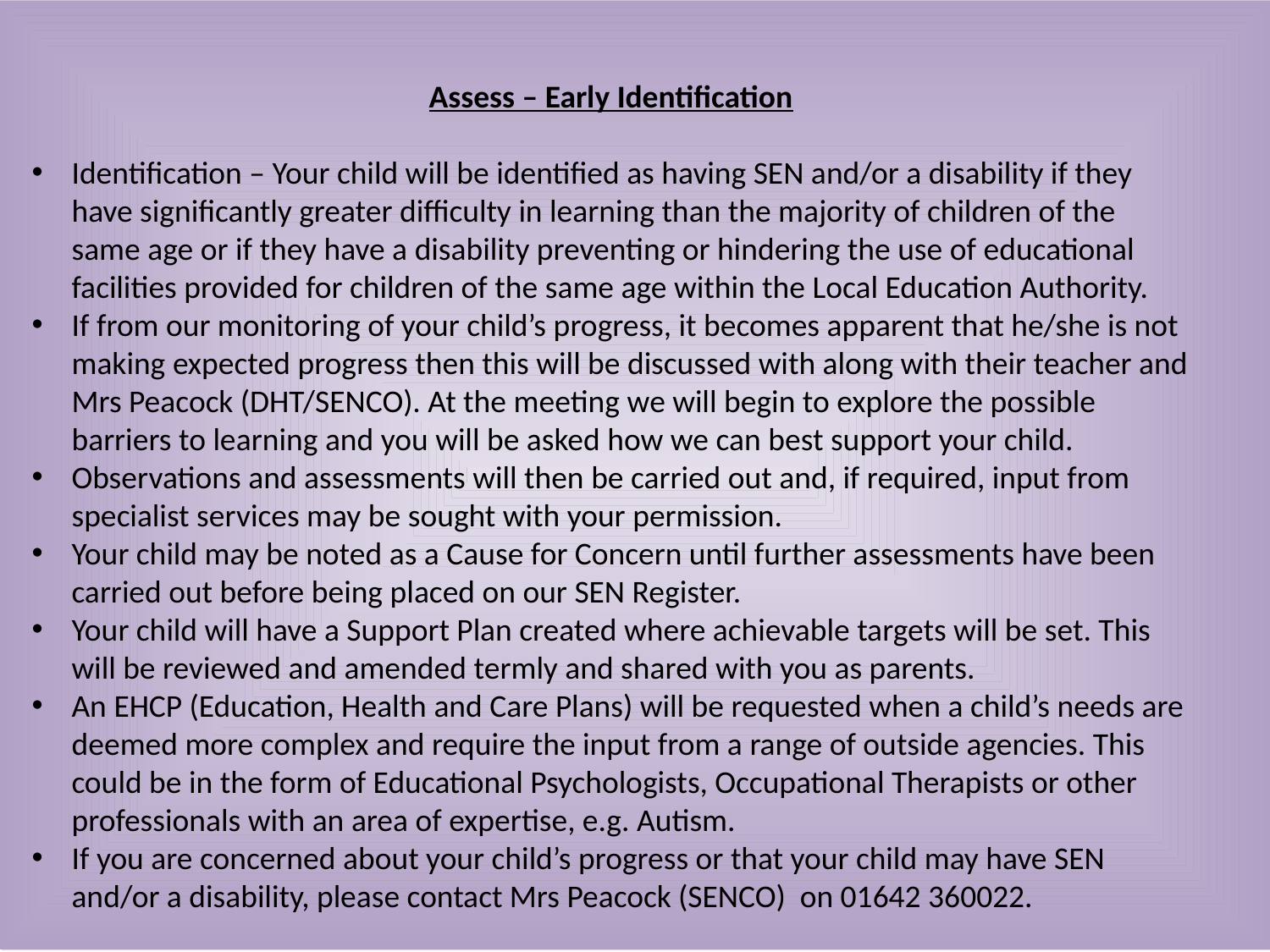

Assess – Early Identification

Identification – Your child will be identified as having SEN and/or a disability if they have significantly greater difficulty in learning than the majority of children of the same age or if they have a disability preventing or hindering the use of educational facilities provided for children of the same age within the Local Education Authority.
If from our monitoring of your child’s progress, it becomes apparent that he/she is not making expected progress then this will be discussed with along with their teacher and Mrs Peacock (DHT/SENCO). At the meeting we will begin to explore the possible barriers to learning and you will be asked how we can best support your child.
Observations and assessments will then be carried out and, if required, input from specialist services may be sought with your permission.
Your child may be noted as a Cause for Concern until further assessments have been carried out before being placed on our SEN Register.
Your child will have a Support Plan created where achievable targets will be set. This will be reviewed and amended termly and shared with you as parents.
An EHCP (Education, Health and Care Plans) will be requested when a child’s needs are deemed more complex and require the input from a range of outside agencies. This could be in the form of Educational Psychologists, Occupational Therapists or other professionals with an area of expertise, e.g. Autism.
If you are concerned about your child’s progress or that your child may have SEN and/or a disability, please contact Mrs Peacock (SENCO)  on 01642 360022.